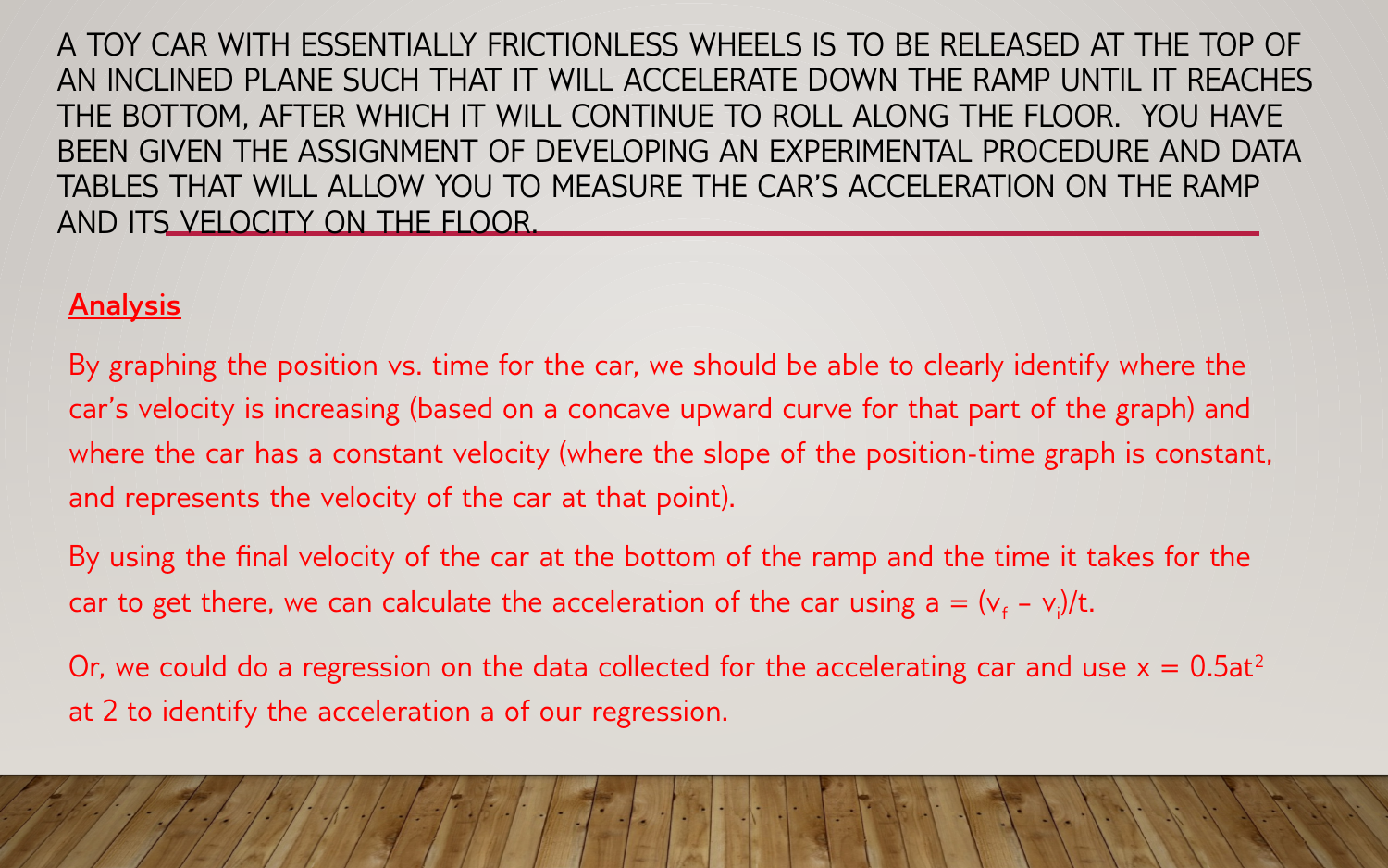

# A toy car with essentially frictionless wheels is to be released at the top of an inclined plane such that it will accelerate down the ramp until it reaches the bottom, after which it will continue to roll along the floor.  You have been given the assignment of developing an experimental procedure and data tables that will allow you to measure the car’s acceleration on the ramp and its velocity on the floor.
Analysis
By graphing the position vs. time for the car, we should be able to clearly identify where the car’s velocity is increasing (based on a concave upward curve for that part of the graph) and where the car has a constant velocity (where the slope of the position-time graph is constant, and represents the velocity of the car at that point).
By using the final velocity of the car at the bottom of the ramp and the time it takes for the car to get there, we can calculate the acceleration of the car using a = (vf – vi)/t.
Or, we could do a regression on the data collected for the accelerating car and use x = 0.5at2 at 2 to identify the acceleration a of our regression.